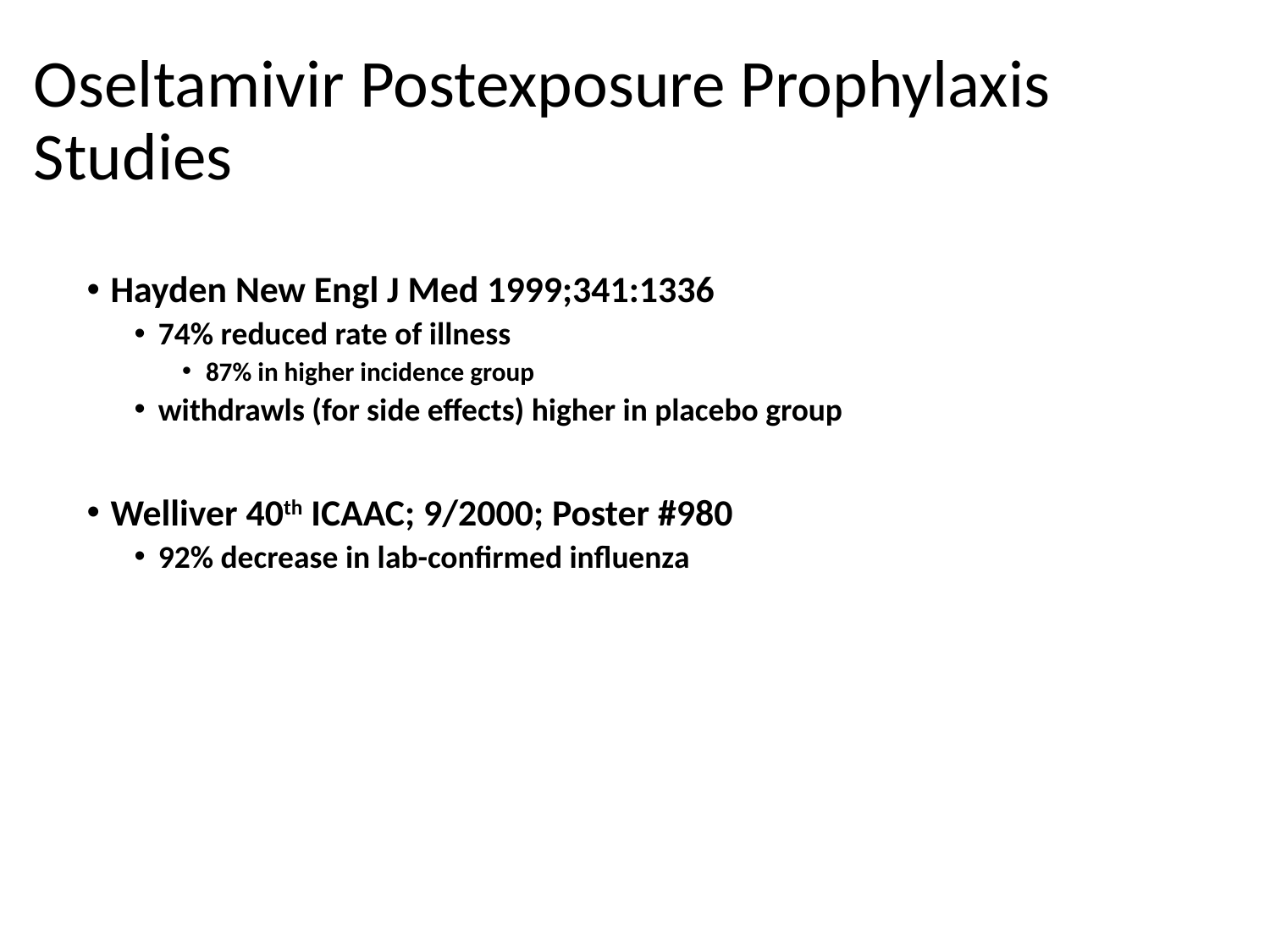

# Oseltamivir Postexposure Prophylaxis Studies
Hayden New Engl J Med 1999;341:1336
74% reduced rate of illness
87% in higher incidence group
withdrawls (for side effects) higher in placebo group

Welliver 40th ICAAC; 9/2000; Poster #980
92% decrease in lab-confirmed influenza